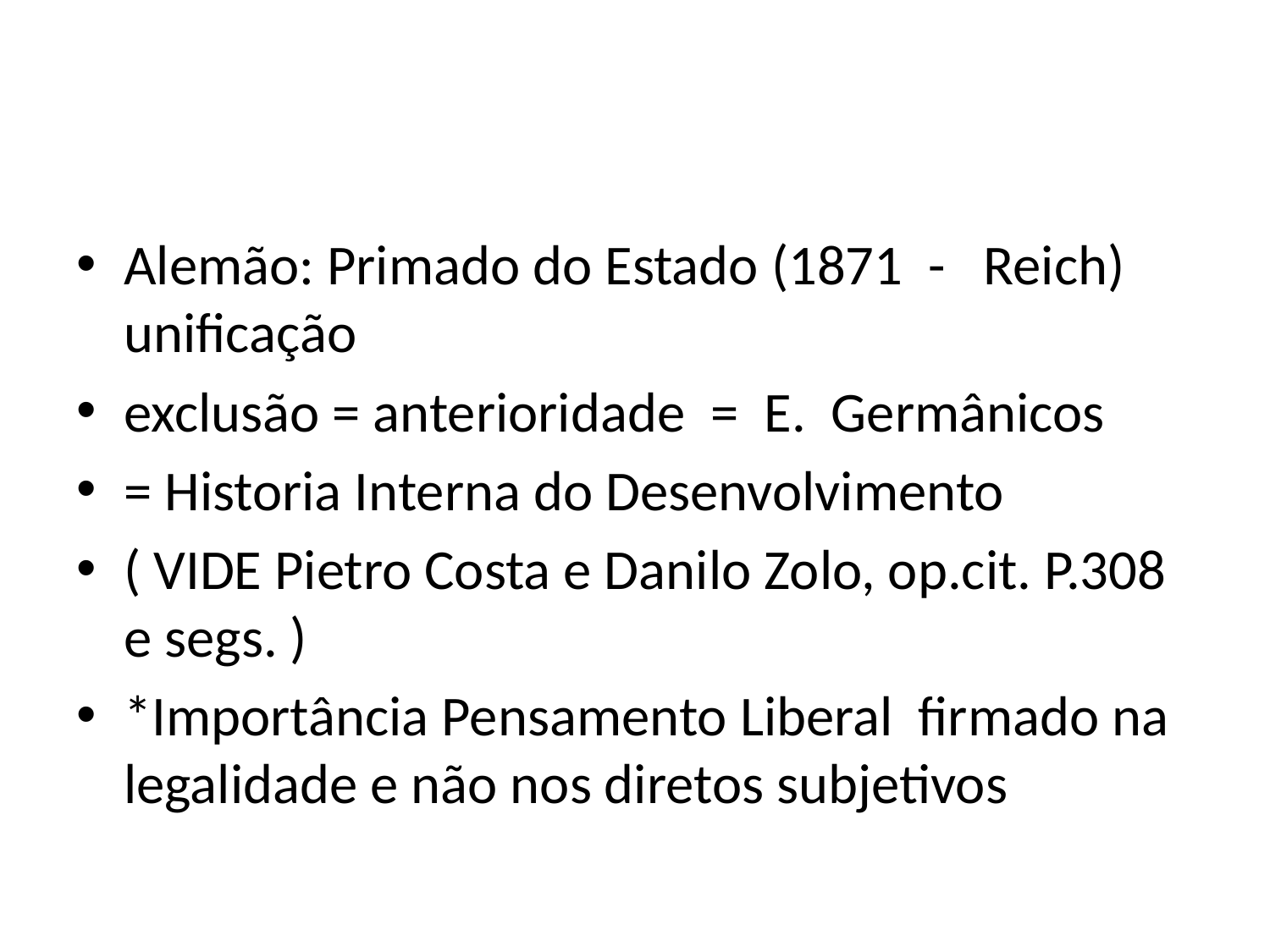

#
Alemão: Primado do Estado (1871  -   Reich)  unificação
exclusão = anterioridade  =  E.  Germânicos
= Historia Interna do Desenvolvimento
( VIDE Pietro Costa e Danilo Zolo, op.cit. P.308 e segs. )
*Importância Pensamento Liberal  firmado na legalidade e não nos diretos subjetivos